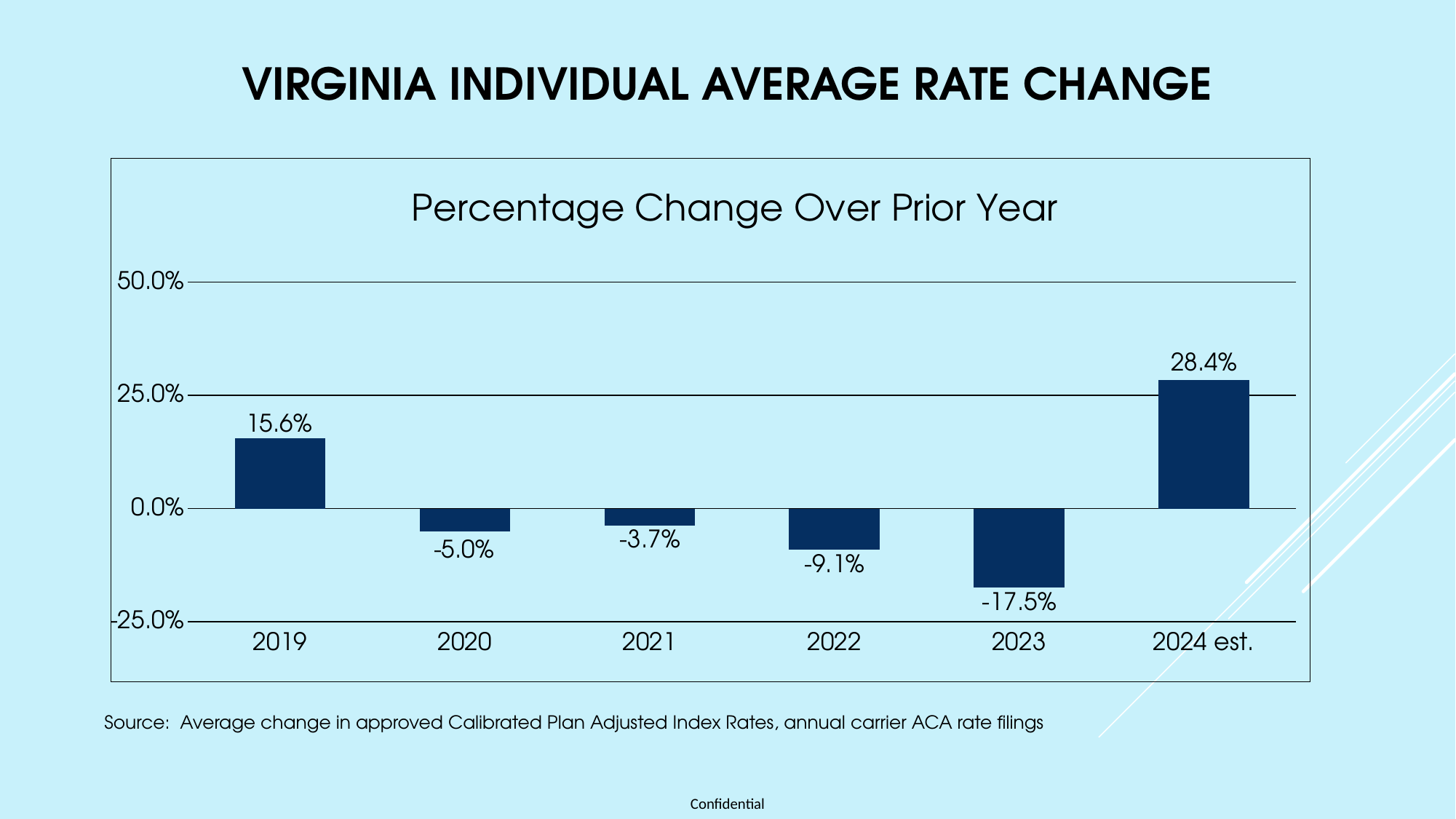

Virginia Individual Average Rate Change

### Chart: Percentage Change Over Prior Year

| Category | Percentage Change Over Prior Year |
|---|---|
| 2019 | 0.156 |
| 2020 | -0.05 |
| 2021 | -0.037 |
| 2022 | -0.091 |
| 2023 | -0.175 |
| 2024 est. | 0.284 |
Source:  Average change in approved Calibrated Plan Adjusted Index Rates, annual carrier ACA rate filings